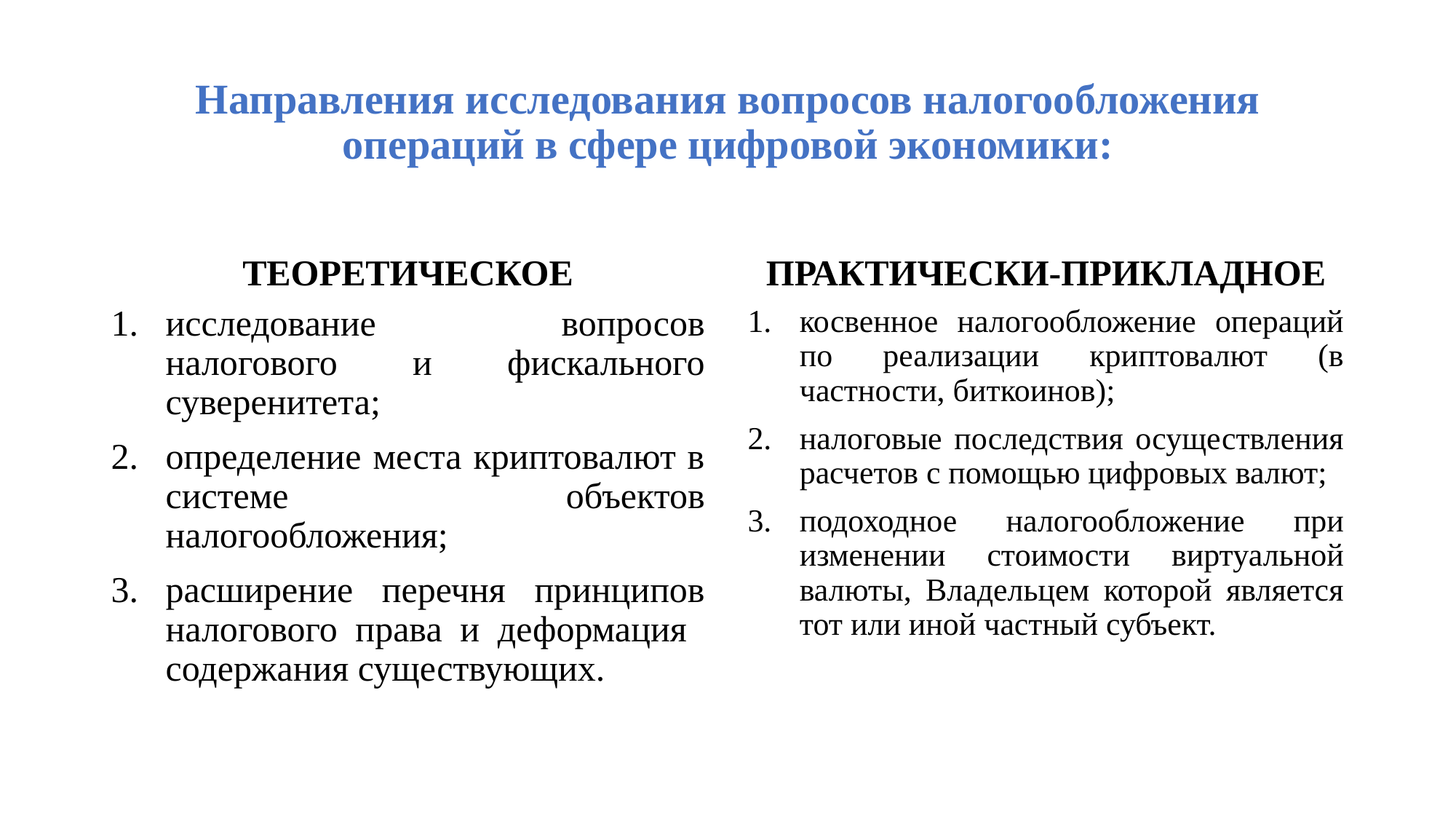

# Направления исследования вопросов налогообложения операций в сфере цифровой экономики:
ТЕОРЕТИЧЕСКОЕ
ПРАКТИЧЕСКИ-ПРИКЛАДНОЕ
исследование вопросов налогового и фискального суверенитета;
определение места криптовалют в системе объектов налогообложения;
расширение перечня принципов налогового права и деформация  содержания существующих.
косвенное налогообложение операций по реализации криптовалют (в частности, биткоинов);
налоговые последствия осуществления расчетов с помощью цифровых валют;
подоходное налогообложение при изменении стоимости виртуальной валюты, Владельцем которой является тот или иной частный субъект.